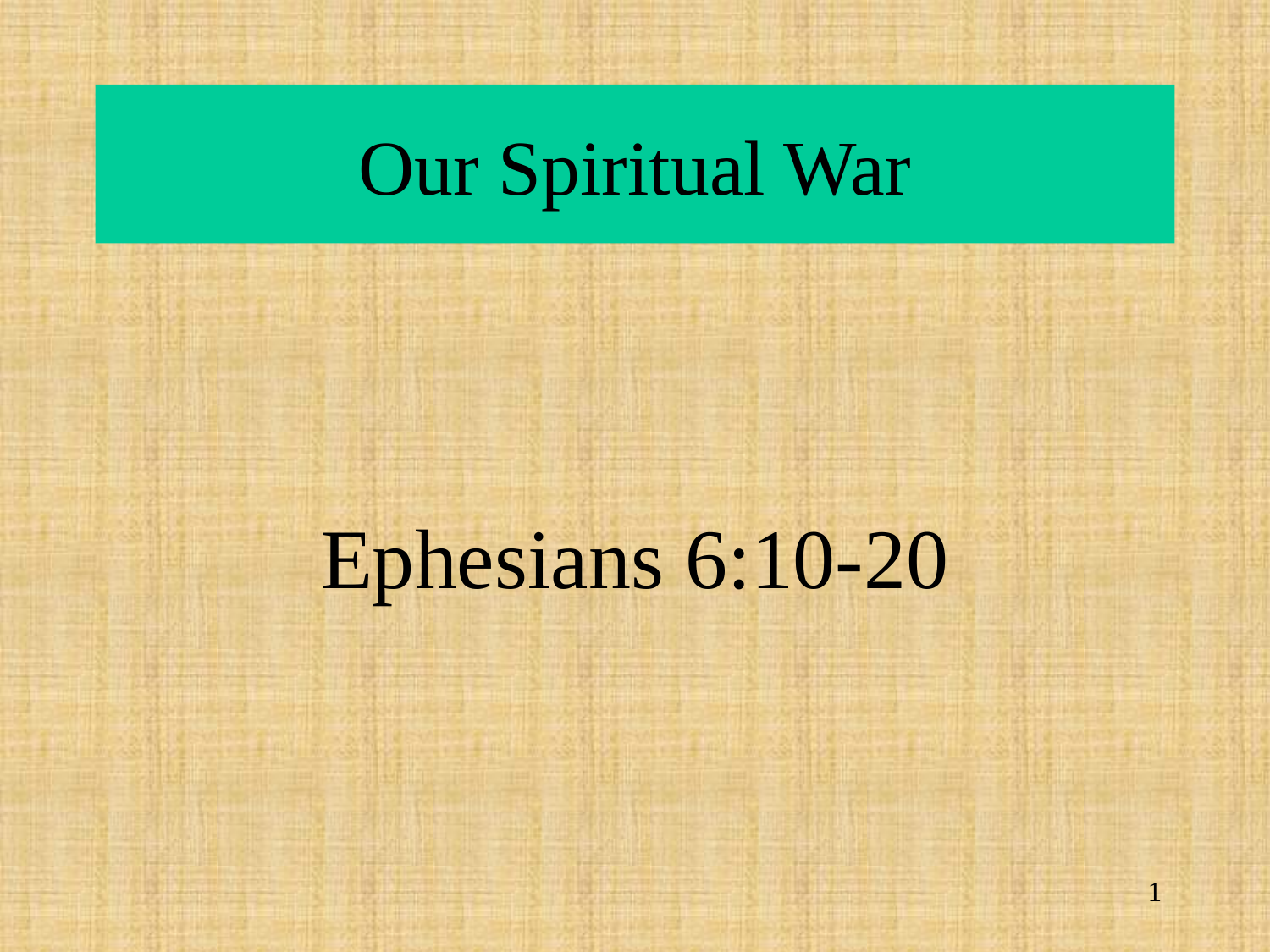

# Our Spiritual War
Ephesians 6:10-20
1